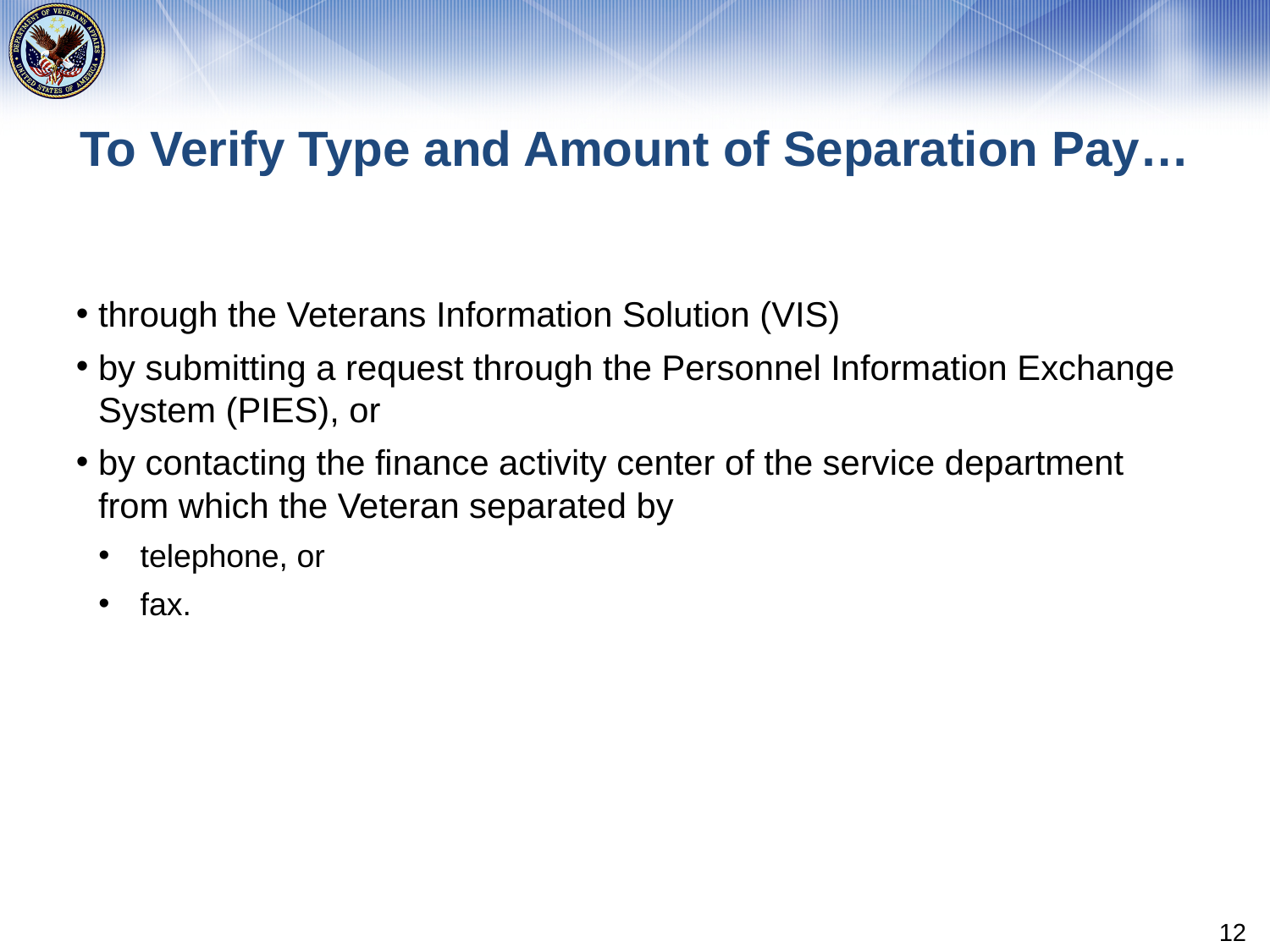

# To Verify Type and Amount of Separation Pay…
through the Veterans Information Solution (VIS)
by submitting a request through the Personnel Information Exchange System (PIES), or
by contacting the finance activity center of the service department from which the Veteran separated by
telephone, or
fax.
12